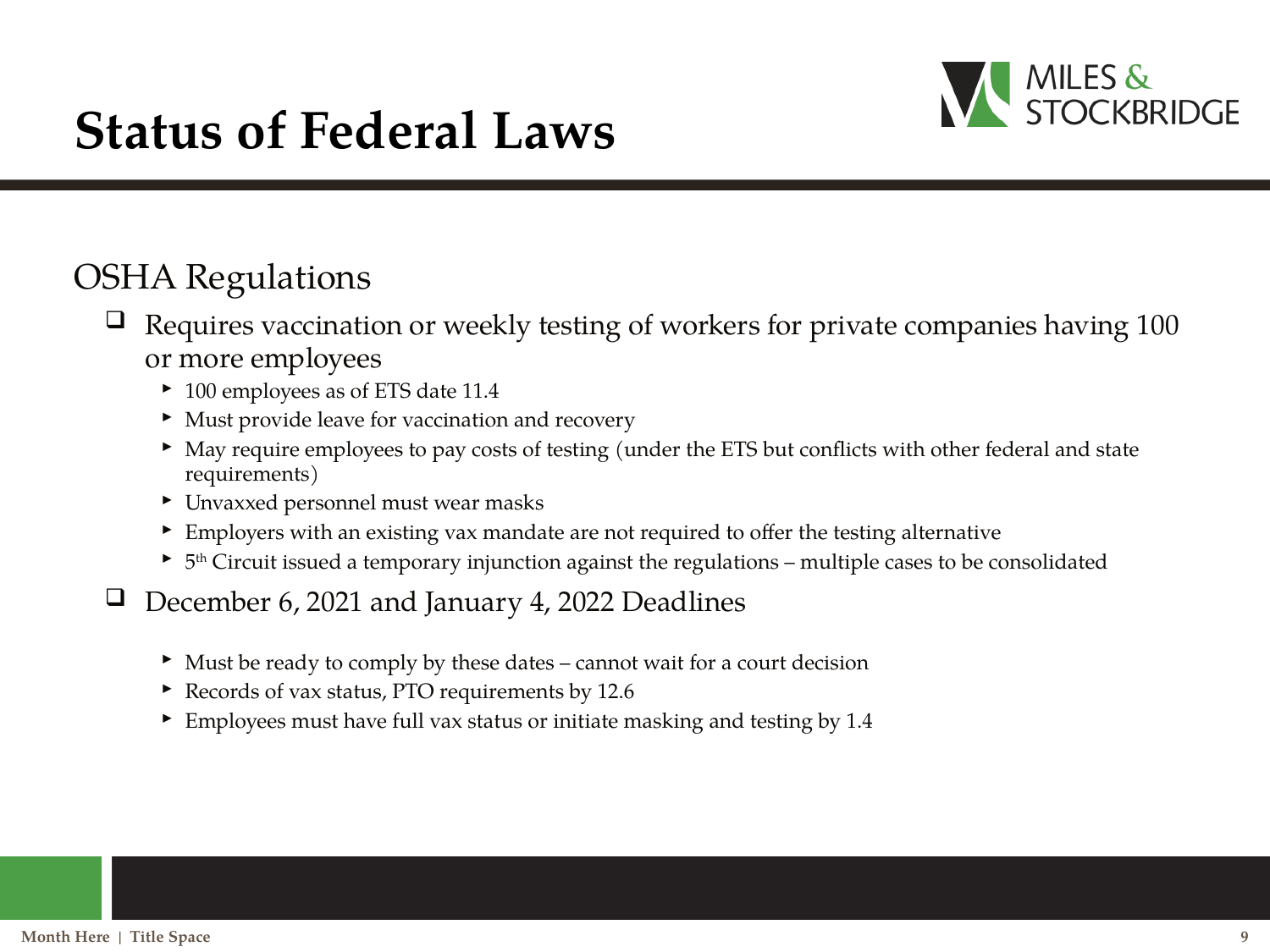

# Status of Federal Laws
OSHA Regulations
Requires vaccination or weekly testing of workers for private companies having 100 or more employees
100 employees as of ETS date 11.4
Must provide leave for vaccination and recovery
May require employees to pay costs of testing (under the ETS but conflicts with other federal and state requirements)
Unvaxxed personnel must wear masks
Employers with an existing vax mandate are not required to offer the testing alternative
5th Circuit issued a temporary injunction against the regulations – multiple cases to be consolidated
December 6, 2021 and January 4, 2022 Deadlines

Must be ready to comply by these dates – cannot wait for a court decision
Records of vax status, PTO requirements by 12.6
Employees must have full vax status or initiate masking and testing by 1.4

Month Here  |  Title Space
9